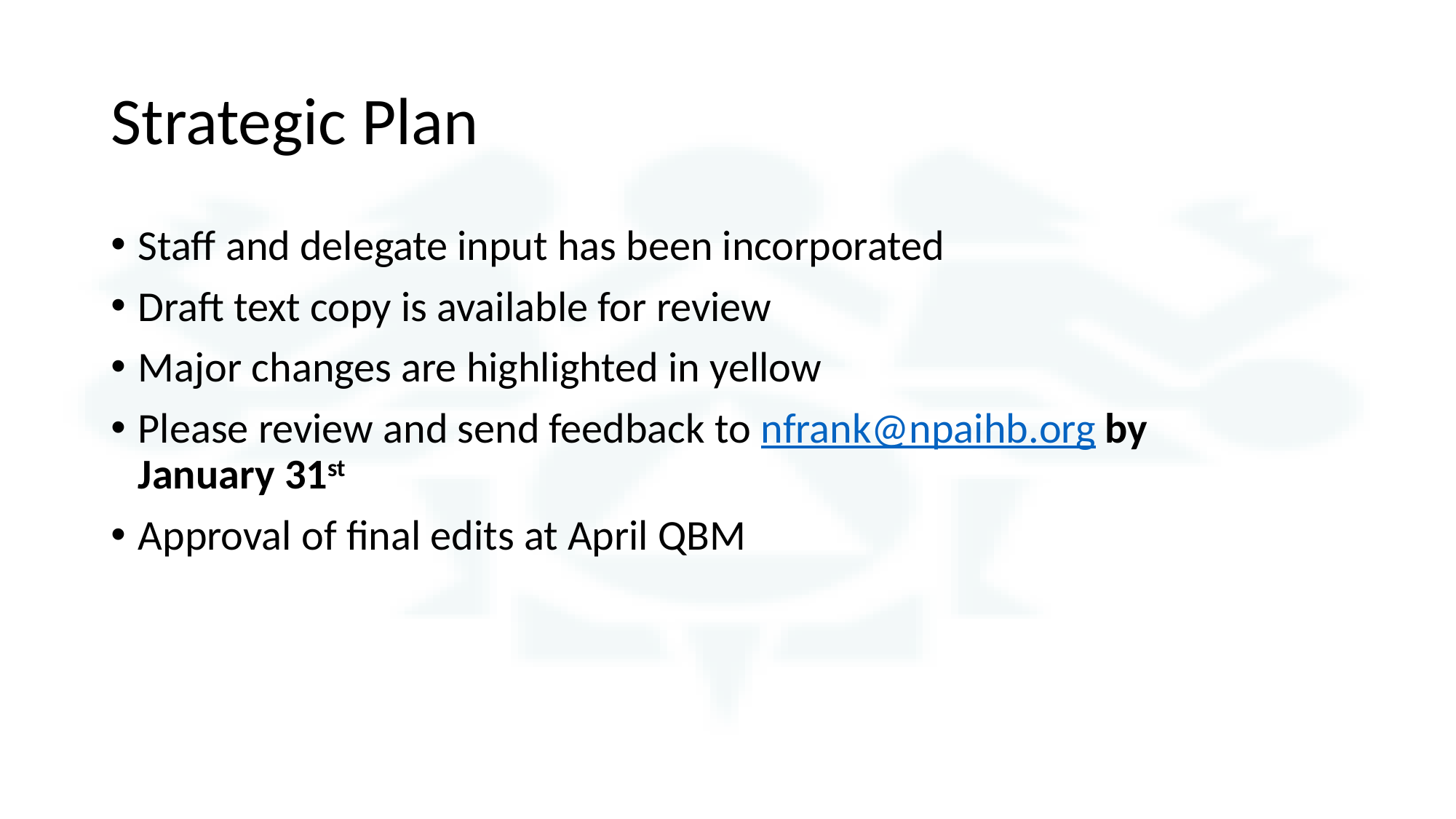

# Strategic Plan
Staff and delegate input has been incorporated
Draft text copy is available for review
Major changes are highlighted in yellow
Please review and send feedback to nfrank@npaihb.org by January 31st
Approval of final edits at April QBM